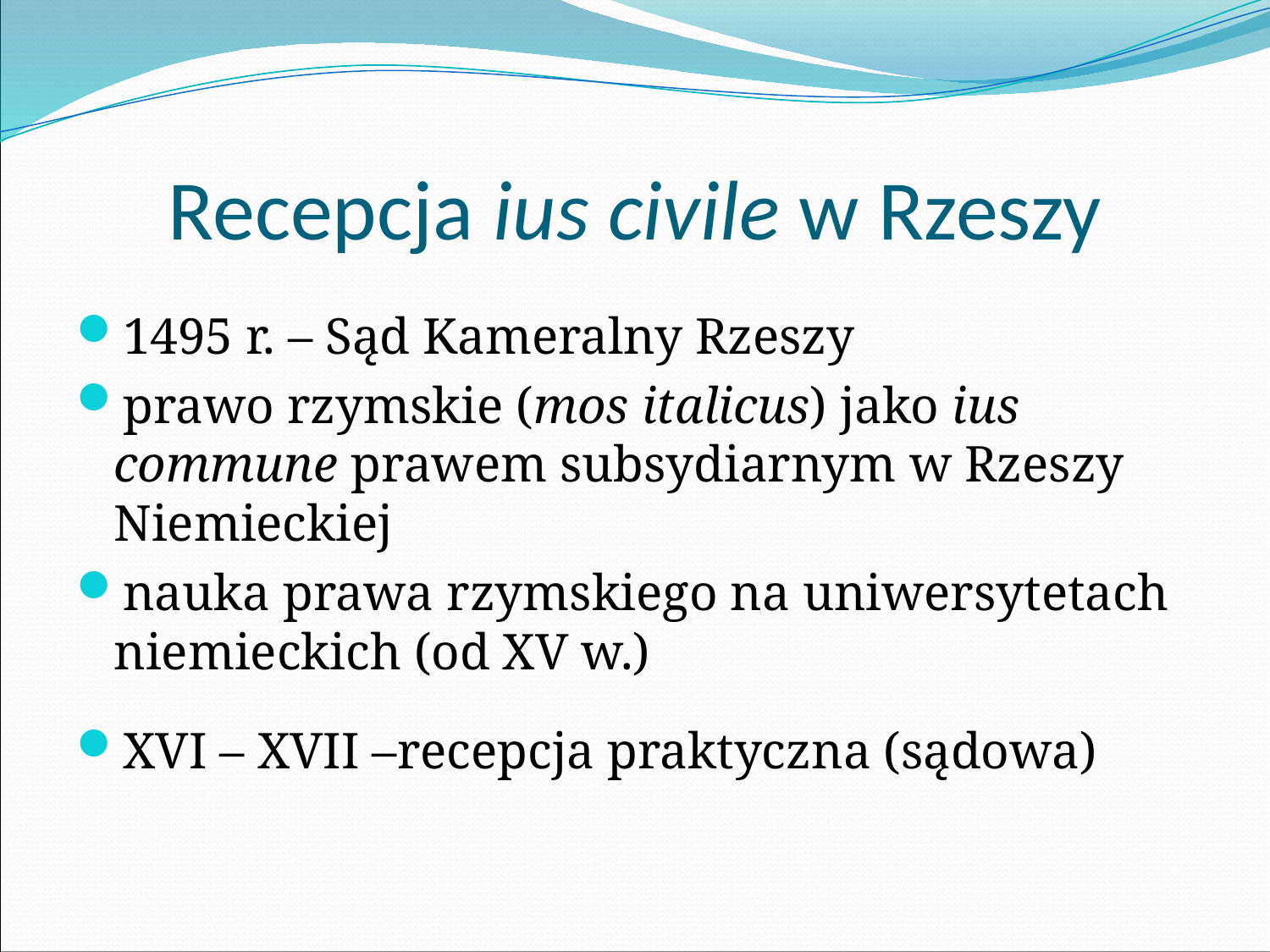

# Recepcja ius civile w Rzeszy
1495 r. – Sąd Kameralny Rzeszy
prawo rzymskie (mos italicus) jako ius commune prawem subsydiarnym w Rzeszy Niemieckiej
nauka prawa rzymskiego na uniwersytetach niemieckich (od XV w.)
XVI – XVII –recepcja praktyczna (sądowa)